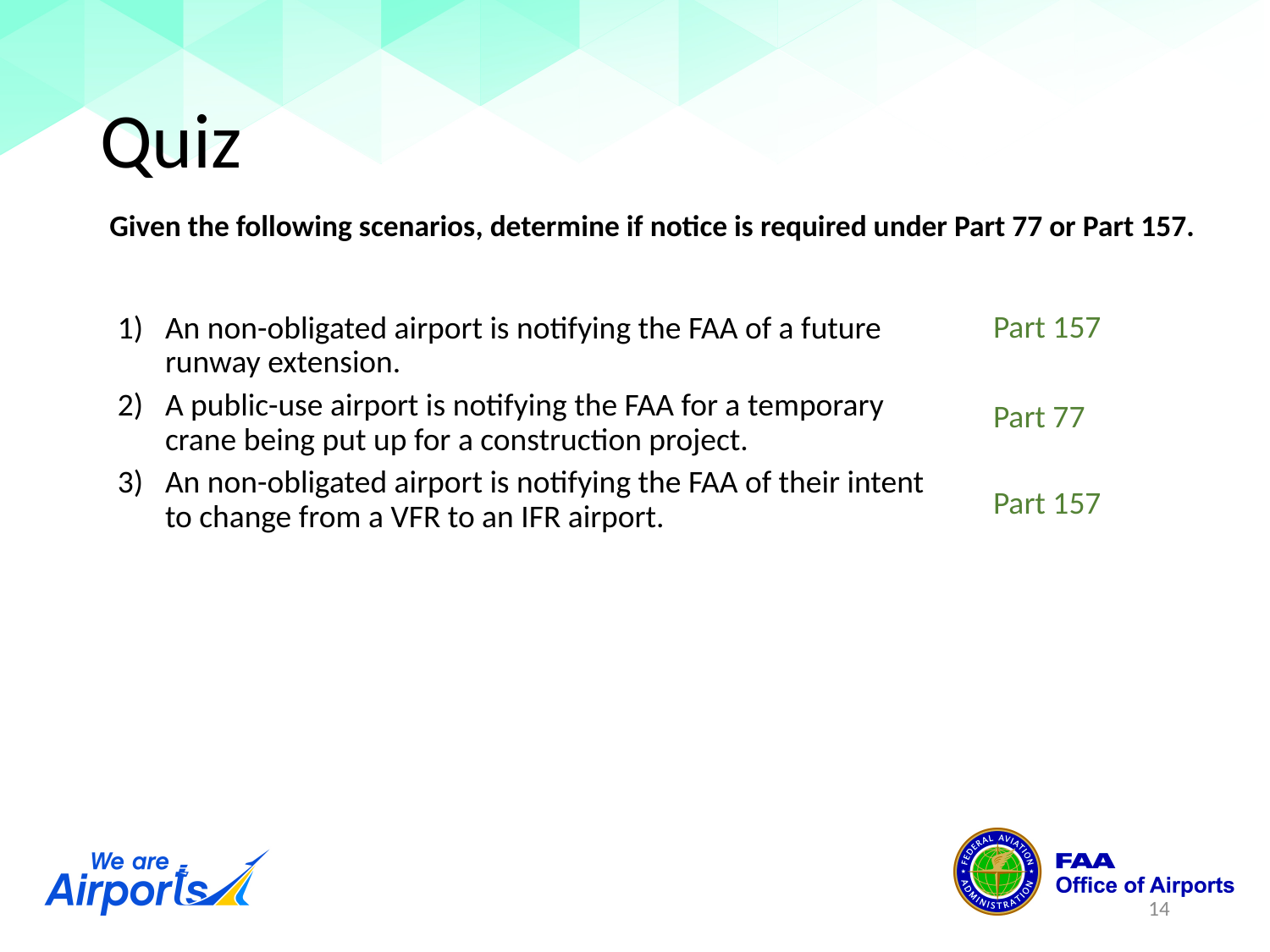

# Quiz
Given the following scenarios, determine if notice is required under Part 77 or Part 157.
Part 157
Part 77
Part 157
An non-obligated airport is notifying the FAA of a future runway extension.
A public-use airport is notifying the FAA for a temporary crane being put up for a construction project.
An non-obligated airport is notifying the FAA of their intent to change from a VFR to an IFR airport.
14